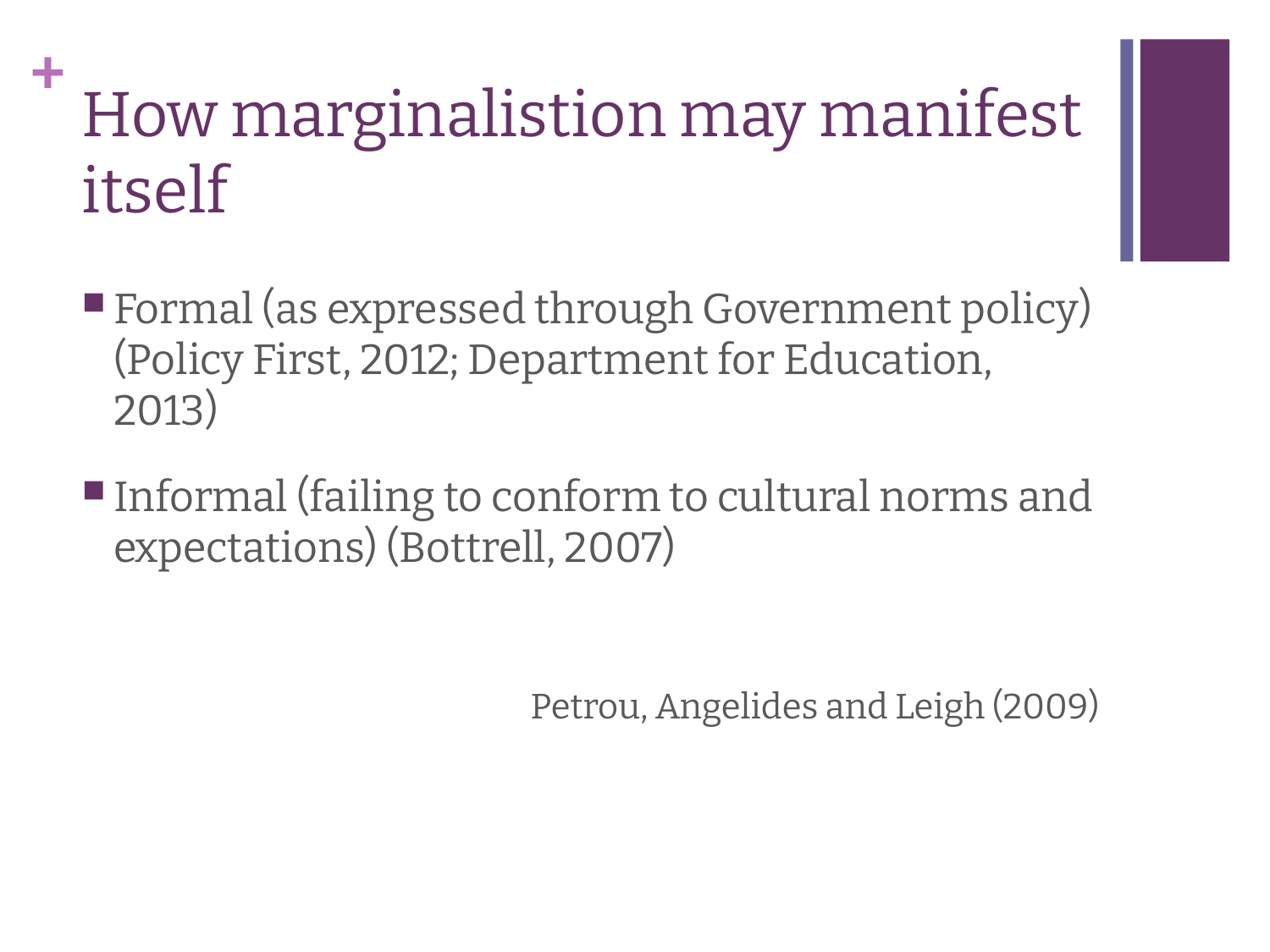

# How marginalistion may manifest itself
Formal (as expressed through Government policy) (Policy First, 2012; Department for Education, 2013)
Informal (failing to conform to cultural norms and expectations) (Bottrell, 2007)

Petrou, Angelides and Leigh (2009)